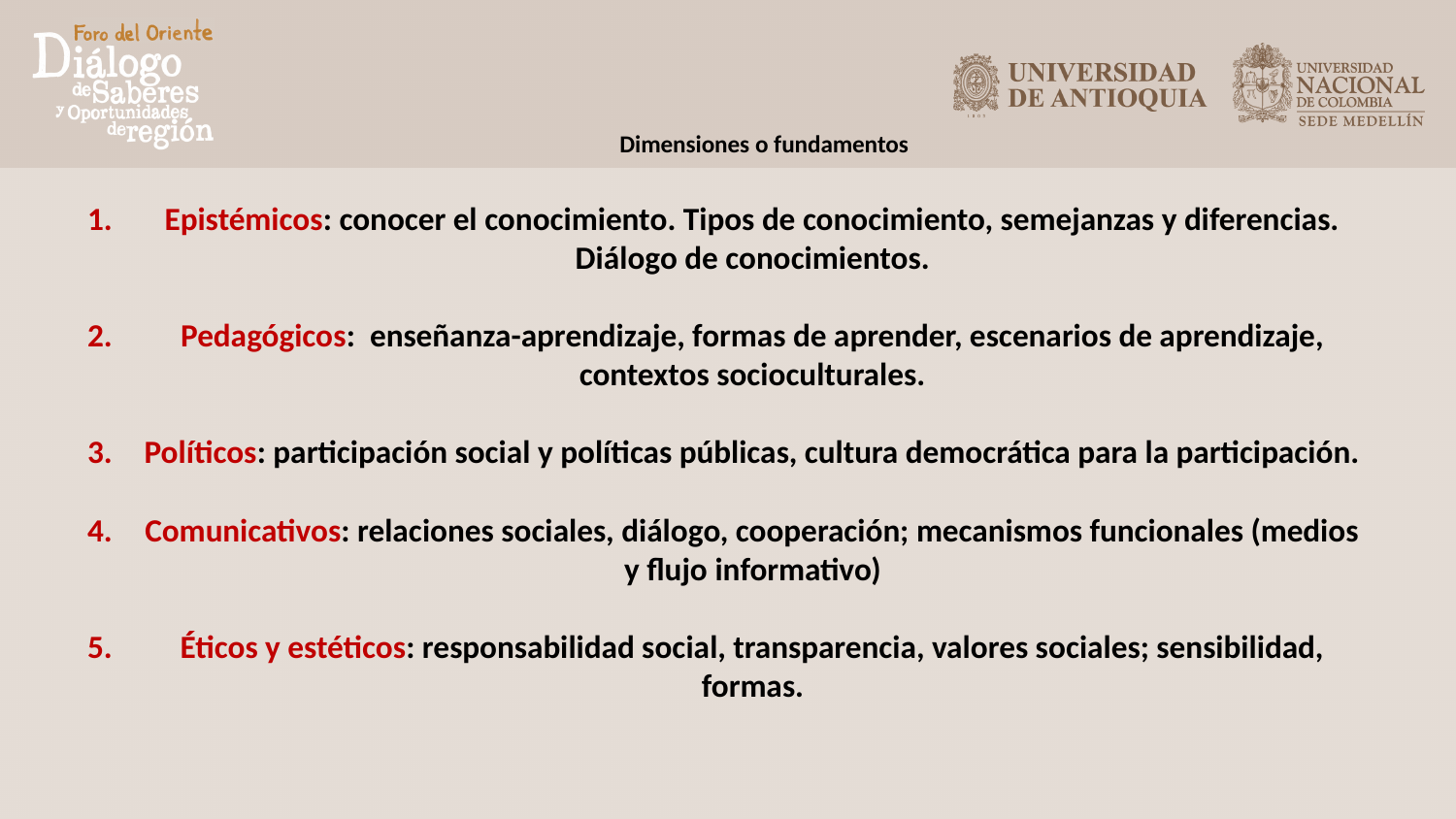

# Dimensiones o fundamentos
Epistémicos: conocer el conocimiento. Tipos de conocimiento, semejanzas y diferencias. Diálogo de conocimientos.

Pedagógicos:  enseñanza-aprendizaje, formas de aprender, escenarios de aprendizaje, contextos socioculturales.

Políticos: participación social y políticas públicas, cultura democrática para la participación.

Comunicativos: relaciones sociales, diálogo, cooperación; mecanismos funcionales (medios y flujo informativo)

Éticos y estéticos: responsabilidad social, transparencia, valores sociales; sensibilidad, formas.